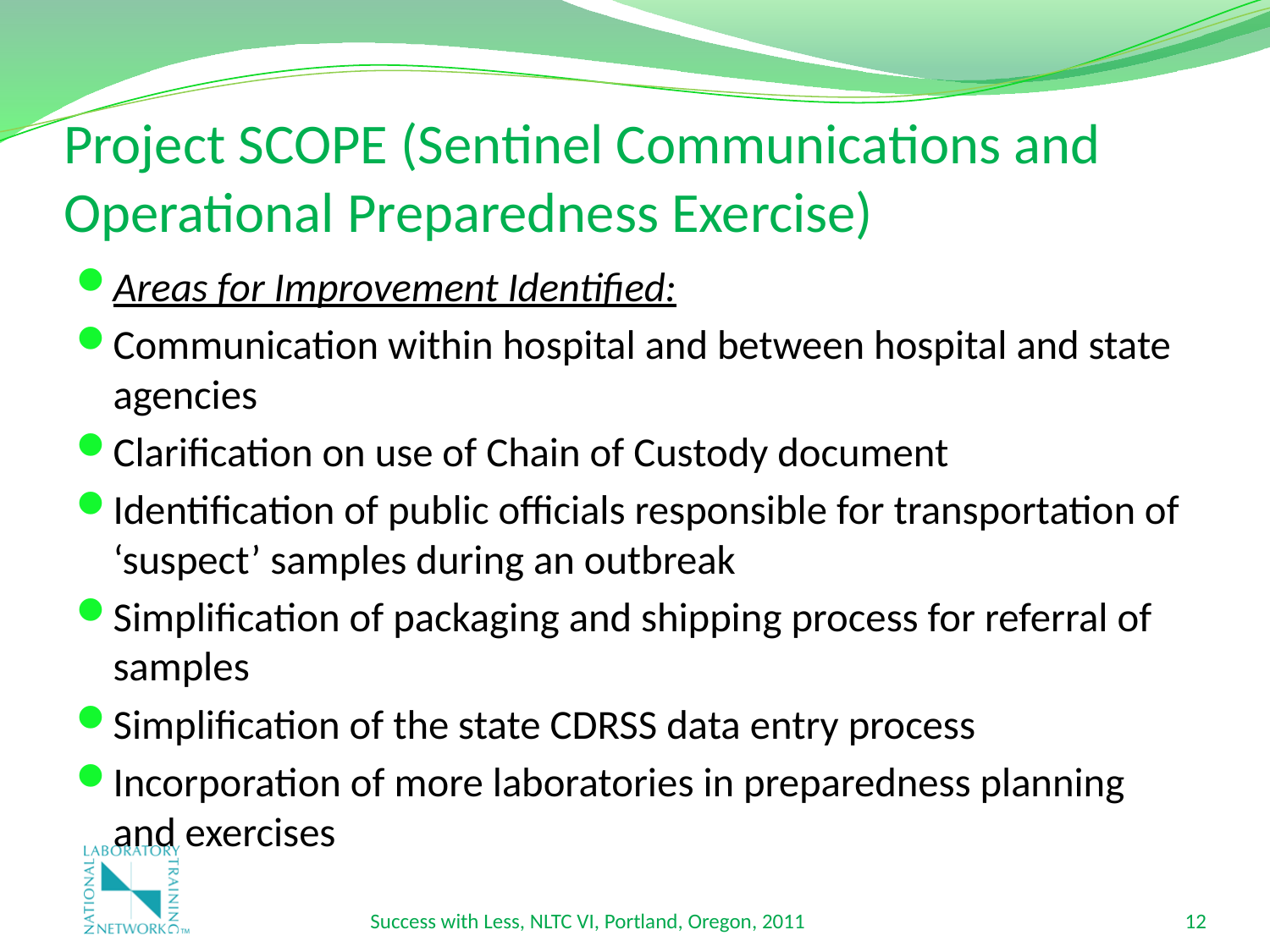

# Project SCOPE (Sentinel Communications and Operational Preparedness Exercise)
Areas for Improvement Identified:
Communication within hospital and between hospital and state agencies
Clarification on use of Chain of Custody document
Identification of public officials responsible for transportation of ‘suspect’ samples during an outbreak
Simplification of packaging and shipping process for referral of samples
Simplification of the state CDRSS data entry process
Incorporation of more laboratories in preparedness planning and exercises

Success with Less, NLTC VI, Portland, Oregon, 2011
12